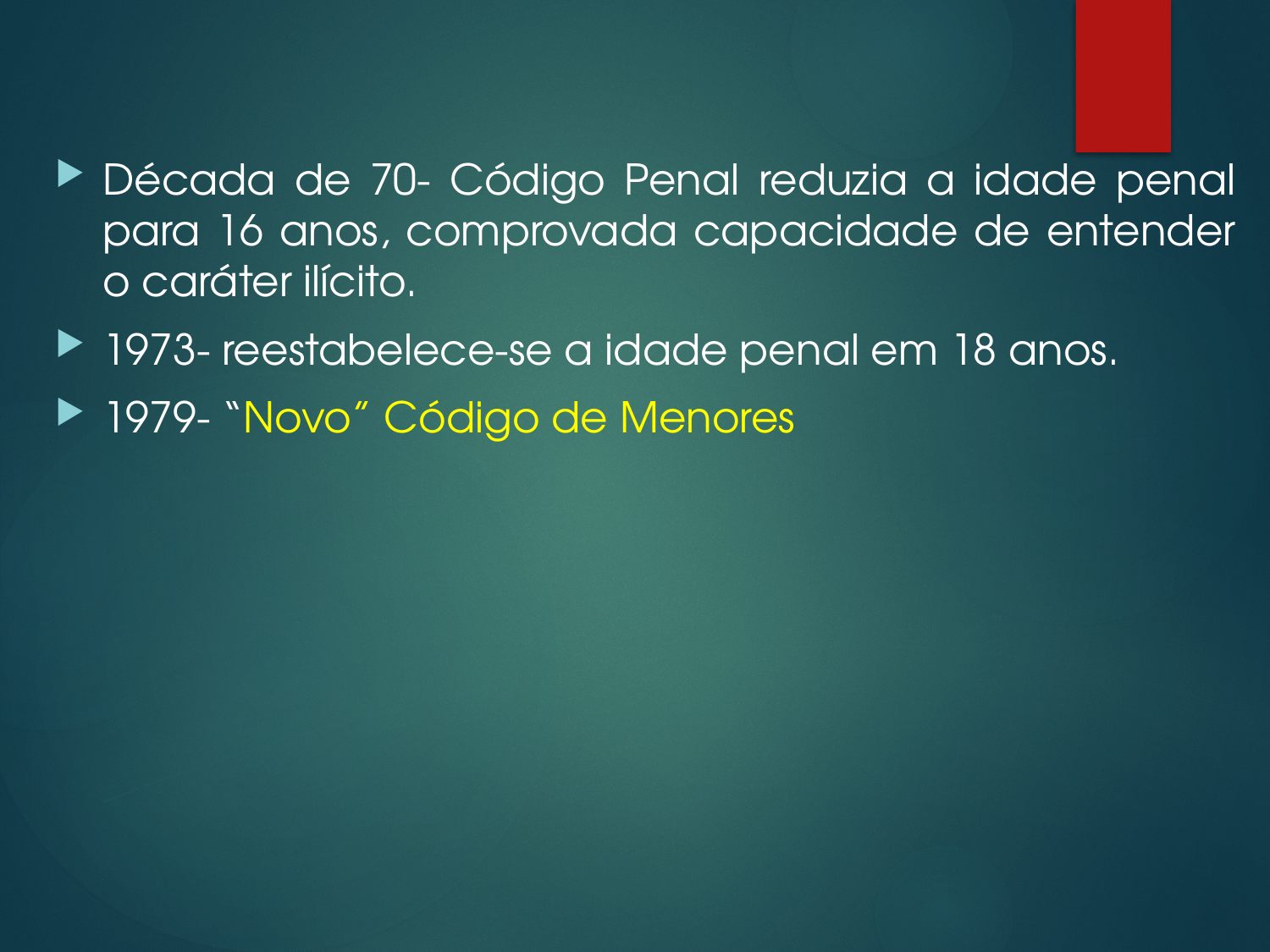

Década de 70- Código Penal reduzia a idade penal para 16 anos, comprovada capacidade de entender o caráter ilícito.
1973- reestabelece-se a idade penal em 18 anos.
1979- “Novo” Código de Menores